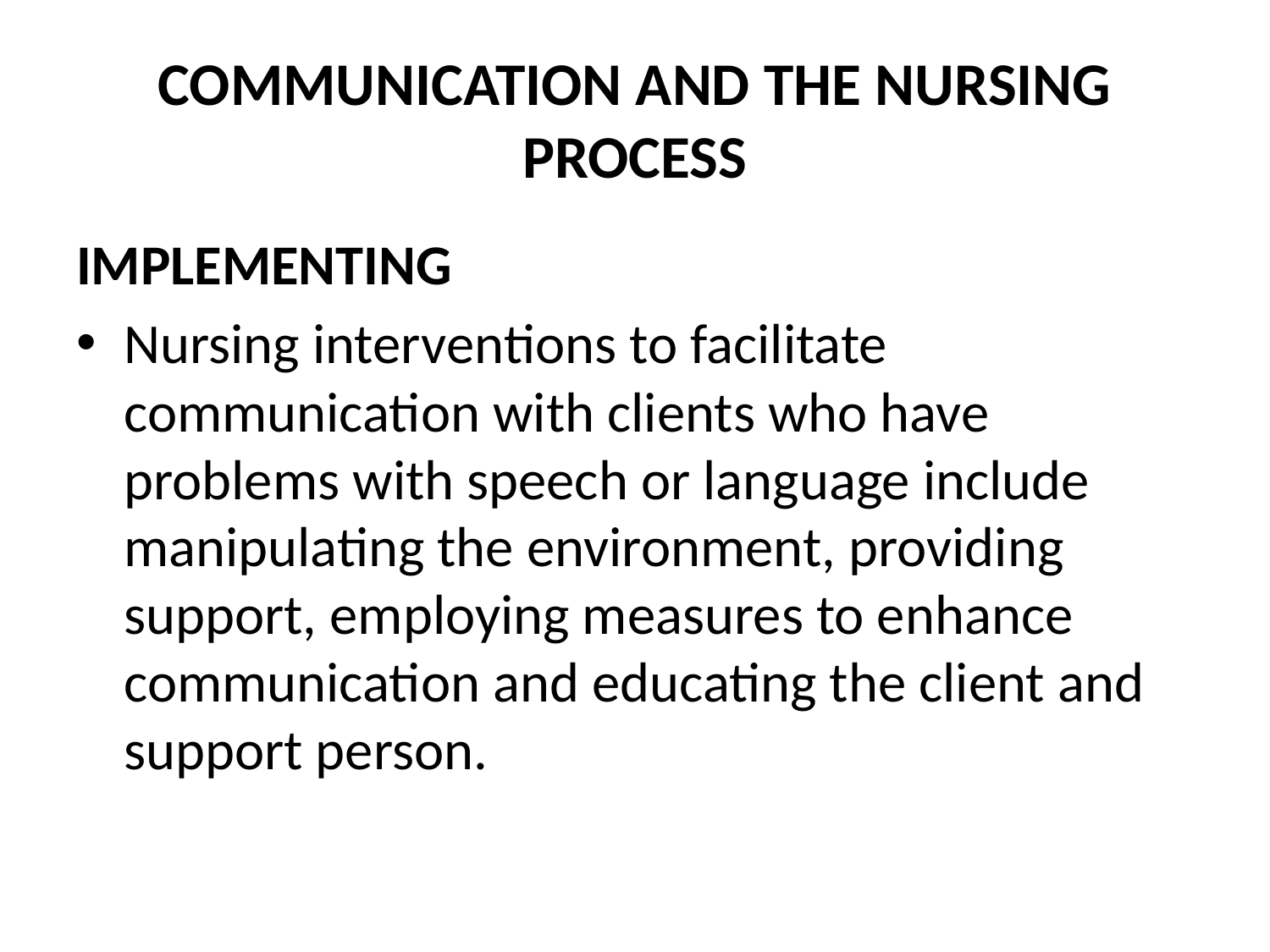

# COMMUNICATION AND THE NURSING PROCESS
IMPLEMENTING
Nursing interventions to facilitate communication with clients who have problems with speech or language include manipulating the environment, providing support, employing measures to enhance communication and educating the client and support person.